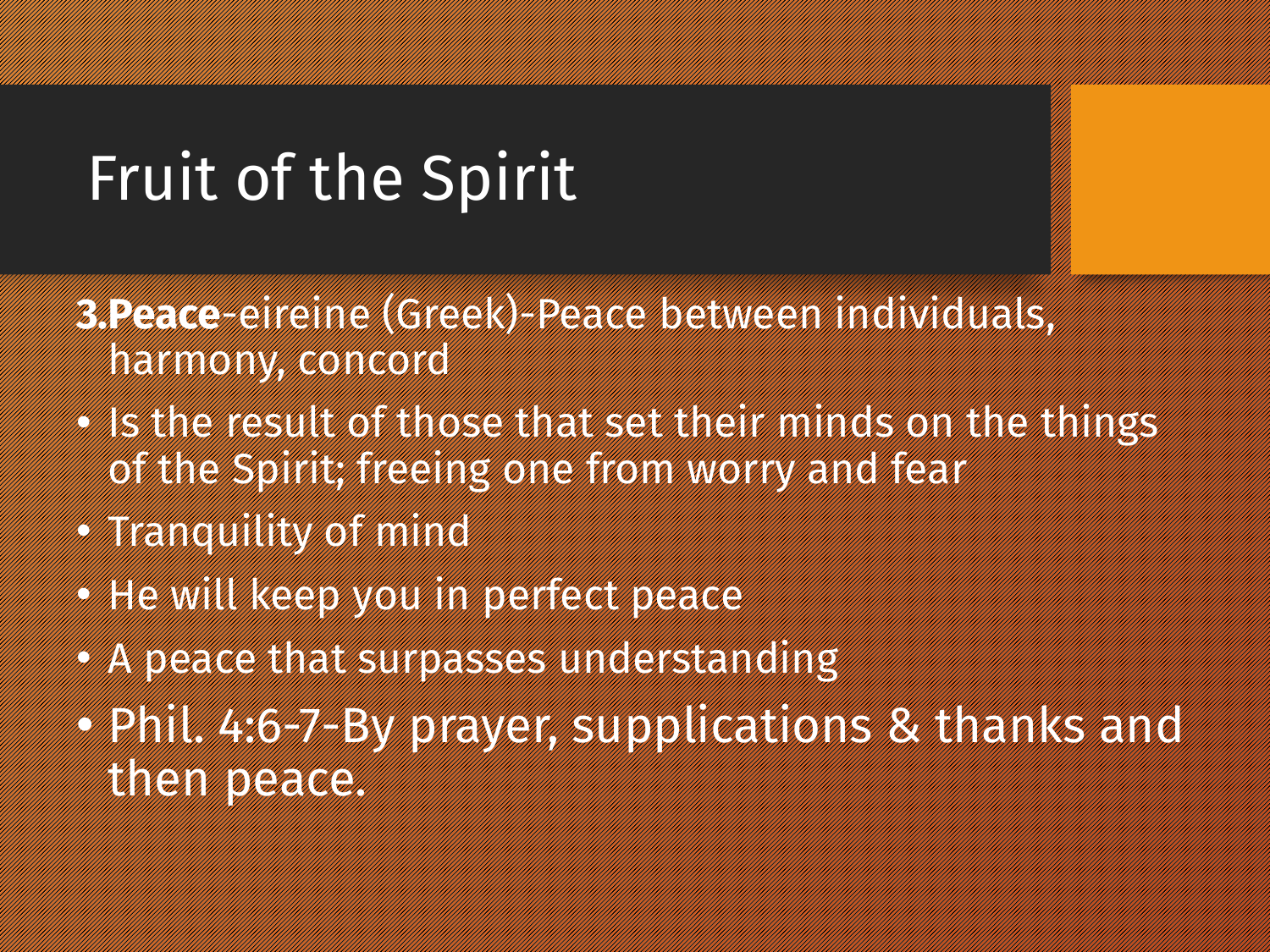

# Fruit of the Spirit
3.Peace-eireine (Greek)-Peace between individuals, harmony, concord
Is the result of those that set their minds on the things of the Spirit; freeing one from worry and fear
Tranquility of mind
He will keep you in perfect peace
A peace that surpasses understanding
Phil. 4:6-7-By prayer, supplications & thanks and then peace.